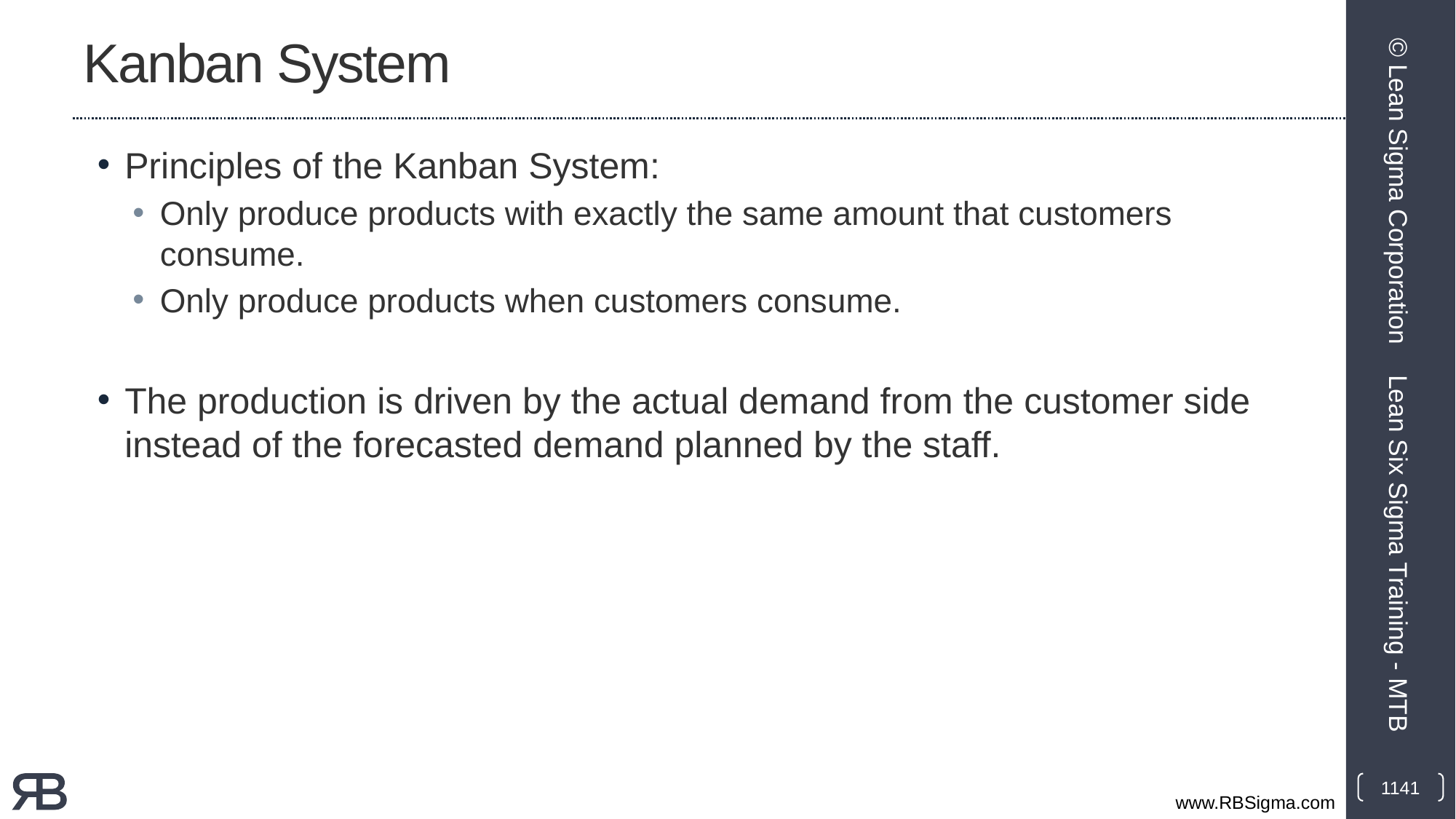

# Kanban System
Principles of the Kanban System:
Only produce products with exactly the same amount that customers consume.
Only produce products when customers consume.

The production is driven by the actual demand from the customer side instead of the forecasted demand planned by the staff.
© Lean Sigma Corporation
Lean Six Sigma Training - MTB
1141